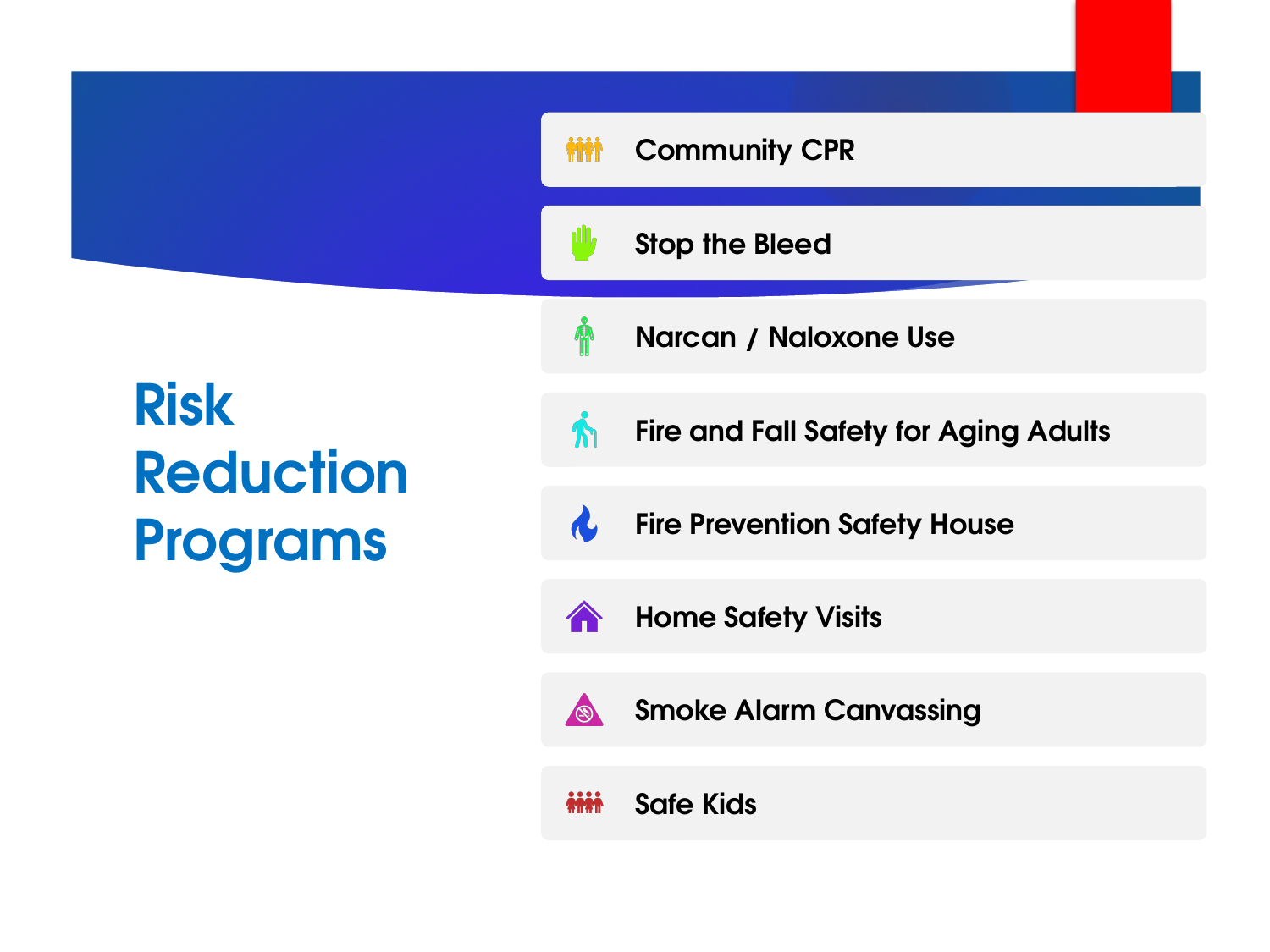

Community CPR
Stop the Bleed
Narcan / Naloxone Use
Fire and Fall Safety for Aging Adults
Fire Prevention Safety House
Home Safety Visits
Smoke Alarm Canvassing
Safe Kids
# Risk Reduction Programs